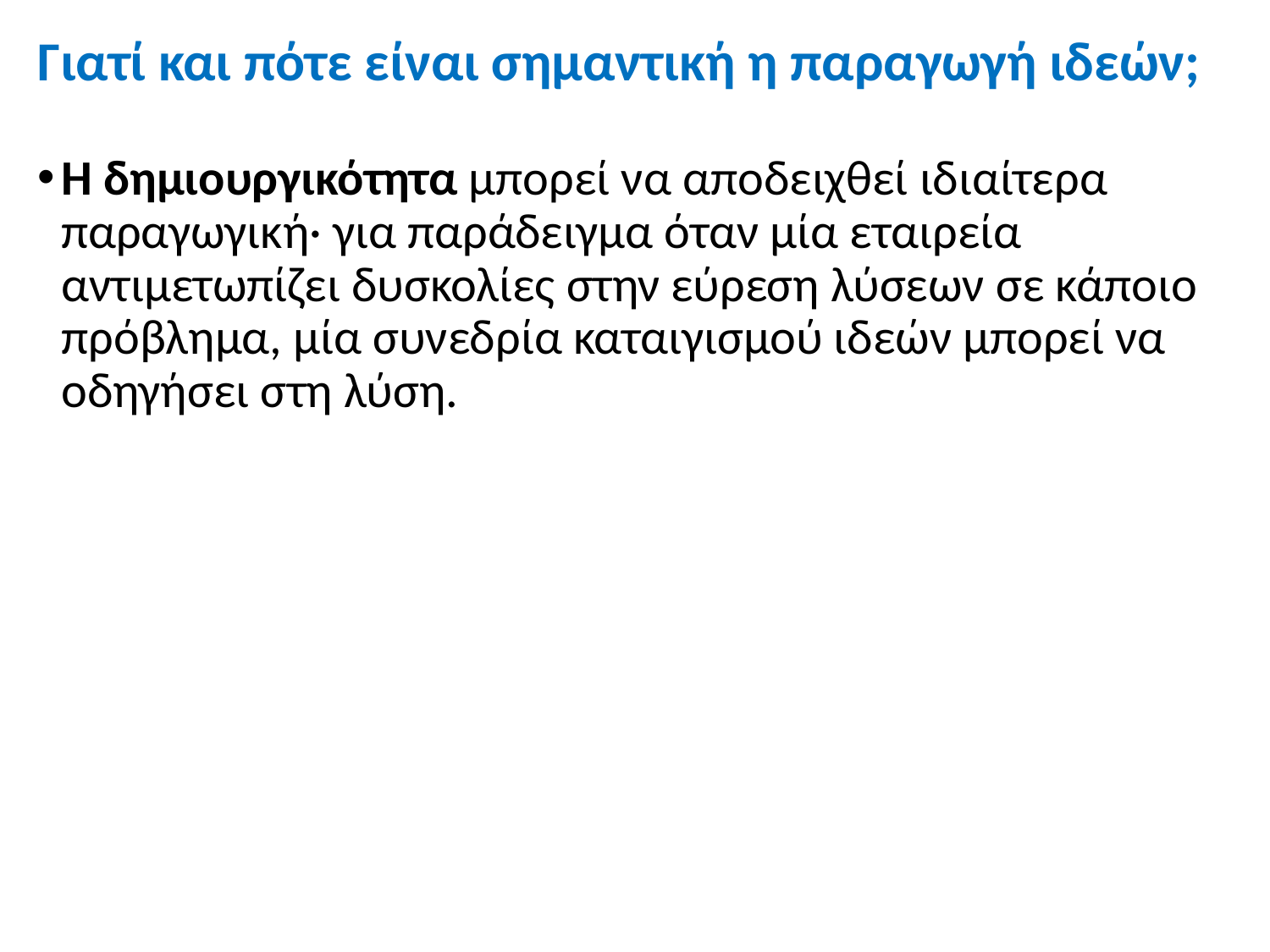

# Γιατί και πότε είναι σημαντική η παραγωγή ιδεών;
H δημιουργικότητα μπορεί να αποδειχθεί ιδιαίτερα παραγωγική· για παράδειγμα όταν μία εταιρεία αντιμετωπίζει δυσκολίες στην εύρεση λύσεων σε κάποιο πρόβλημα, μία συνεδρία καταιγισμού ιδεών μπορεί να οδηγήσει στη λύση.